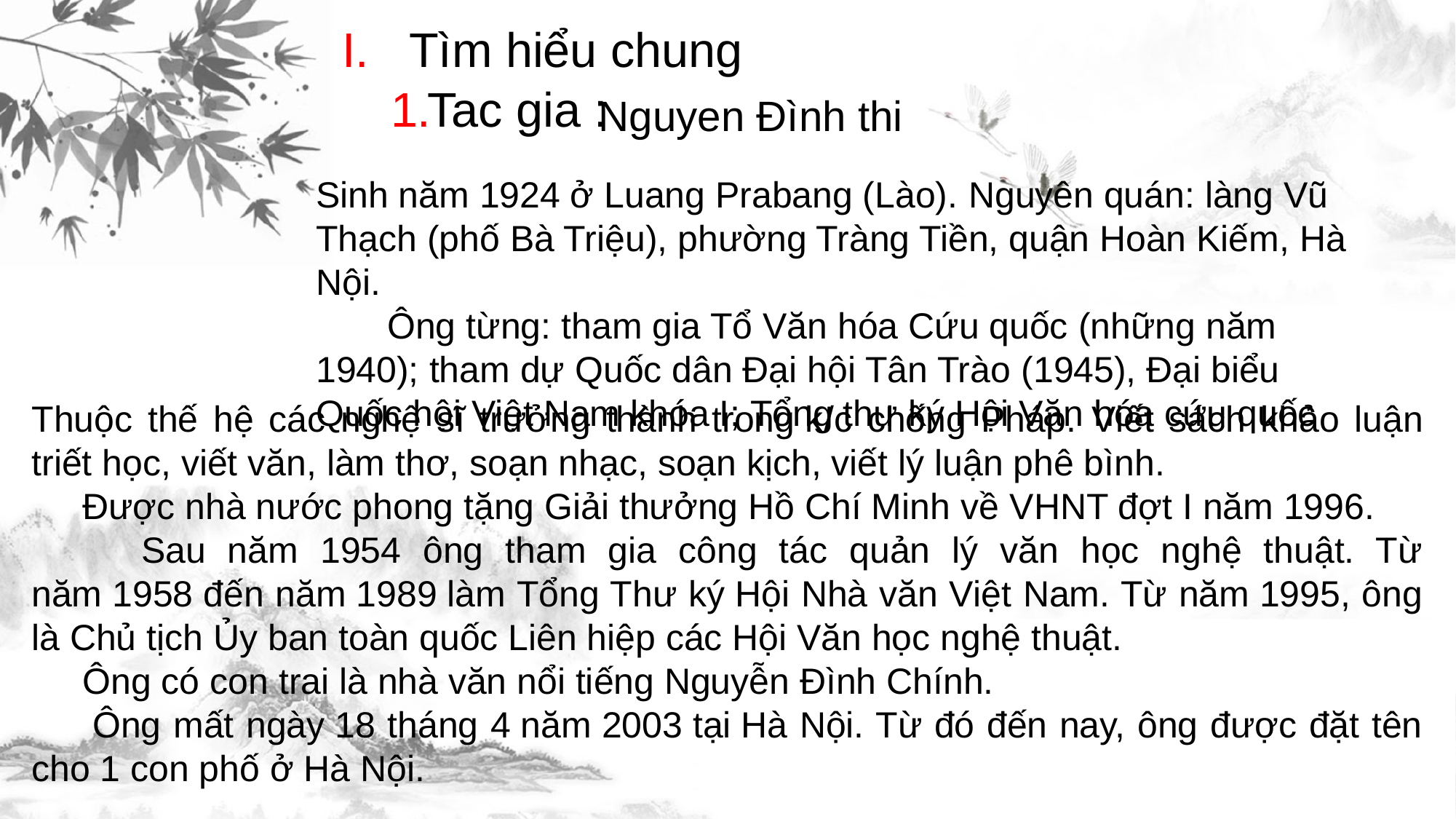

I.
Tìm hiểu chung
1.
Tac gia :
Nguyen Đình thi
Sinh năm 1924 ở Luang Prabang (Lào). Nguyên quán: làng Vũ Thạch (phố Bà Triệu), phường Tràng Tiền, quận Hoàn Kiếm, Hà Nội.
       Ông từng: tham gia Tổ Văn hóa Cứu quốc (những năm 1940); tham dự Quốc dân Đại hội Tân Trào (1945), Đại biểu Quốc hội Việt Nam khóa I; Tổng thư ký Hội Văn hóa cứu quốc
Thuộc thế hệ các nghệ sĩ trưởng thành trong k/c chống Pháp. Viết sách khảo luận triết học, viết văn, làm thơ, soạn nhạc, soạn kịch, viết lý luận phê bình.
     Được nhà nước phong tặng Giải thưởng Hồ Chí Minh về VHNT đợt I năm 1996.
     Sau năm 1954 ông tham gia công tác quản lý văn học nghệ thuật. Từ năm 1958 đến năm 1989 làm Tổng Thư ký Hội Nhà văn Việt Nam. Từ năm 1995, ông là Chủ tịch Ủy ban toàn quốc Liên hiệp các Hội Văn học nghệ thuật.
     Ông có con trai là nhà văn nổi tiếng Nguyễn Đình Chính.
     Ông mất ngày 18 tháng 4 năm 2003 tại Hà Nội. Từ đó đến nay, ông được đặt tên cho 1 con phố ở Hà Nội.